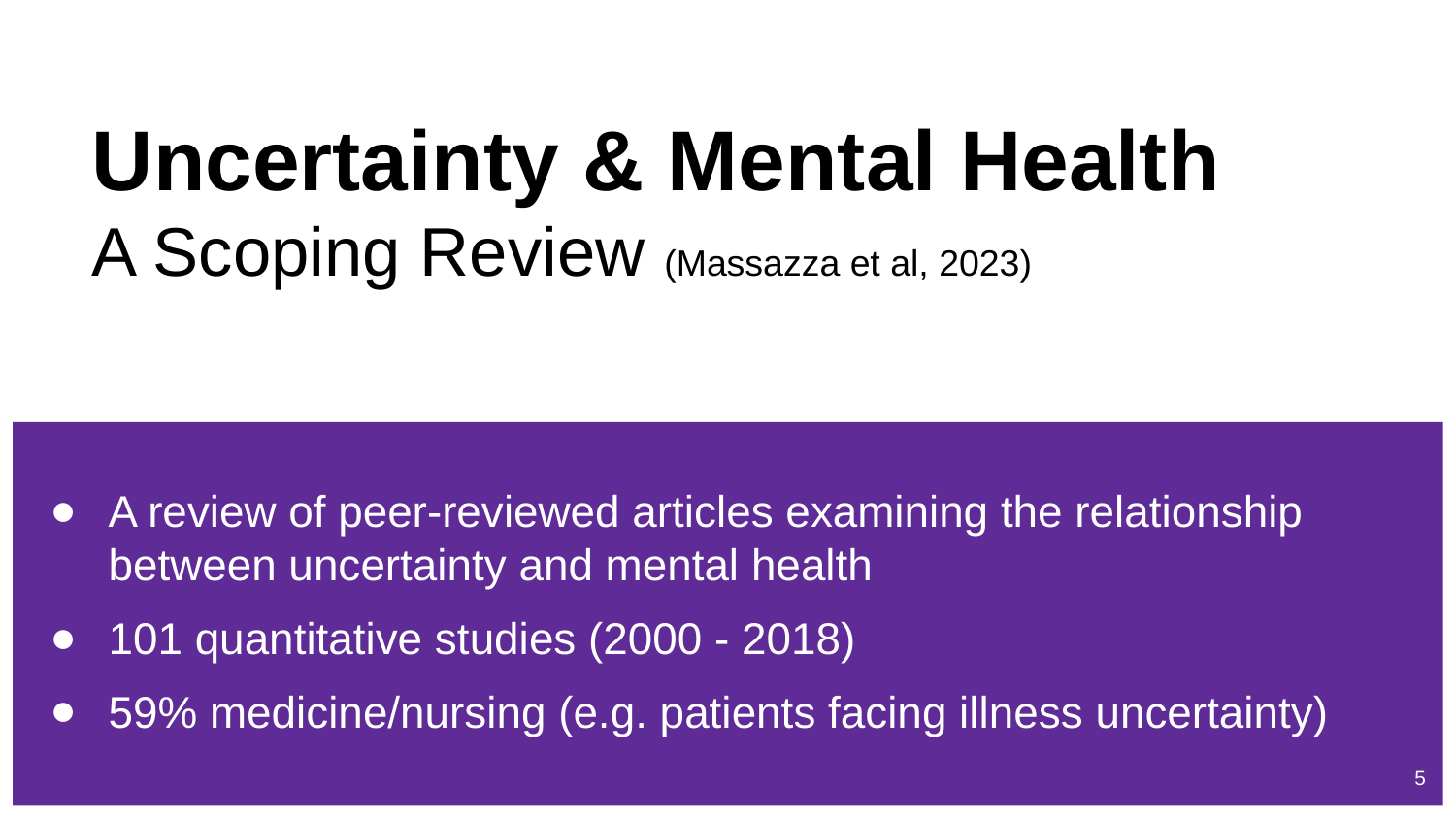

# Uncertainty & Mental Health
A Scoping Review (Massazza et al, 2023)
A review of peer-reviewed articles examining the relationship between uncertainty and mental health
101 quantitative studies (2000 - 2018)
59% medicine/nursing (e.g. patients facing illness uncertainty)
5